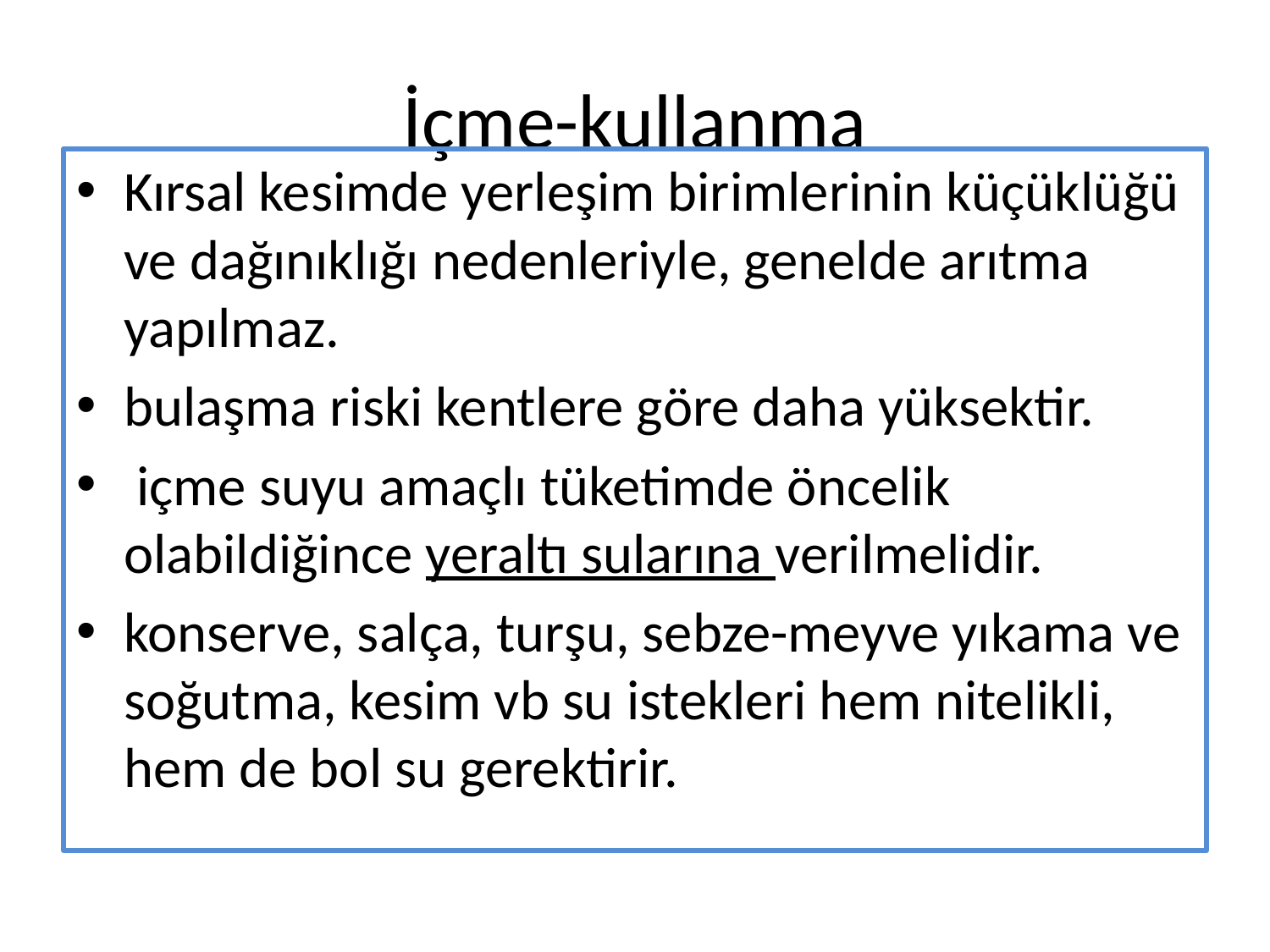

# İçme-kullanma
Kırsal kesimde yerleşim birimlerinin küçüklüğü ve dağınıklığı nedenleriyle, genelde arıtma yapılmaz.
bulaşma riski kentlere göre daha yüksektir.
 içme suyu amaçlı tüketimde öncelik olabildiğince yeraltı sularına verilmelidir.
konserve, salça, turşu, sebze-meyve yıkama ve soğutma, kesim vb su istekleri hem nitelikli, hem de bol su gerektirir.